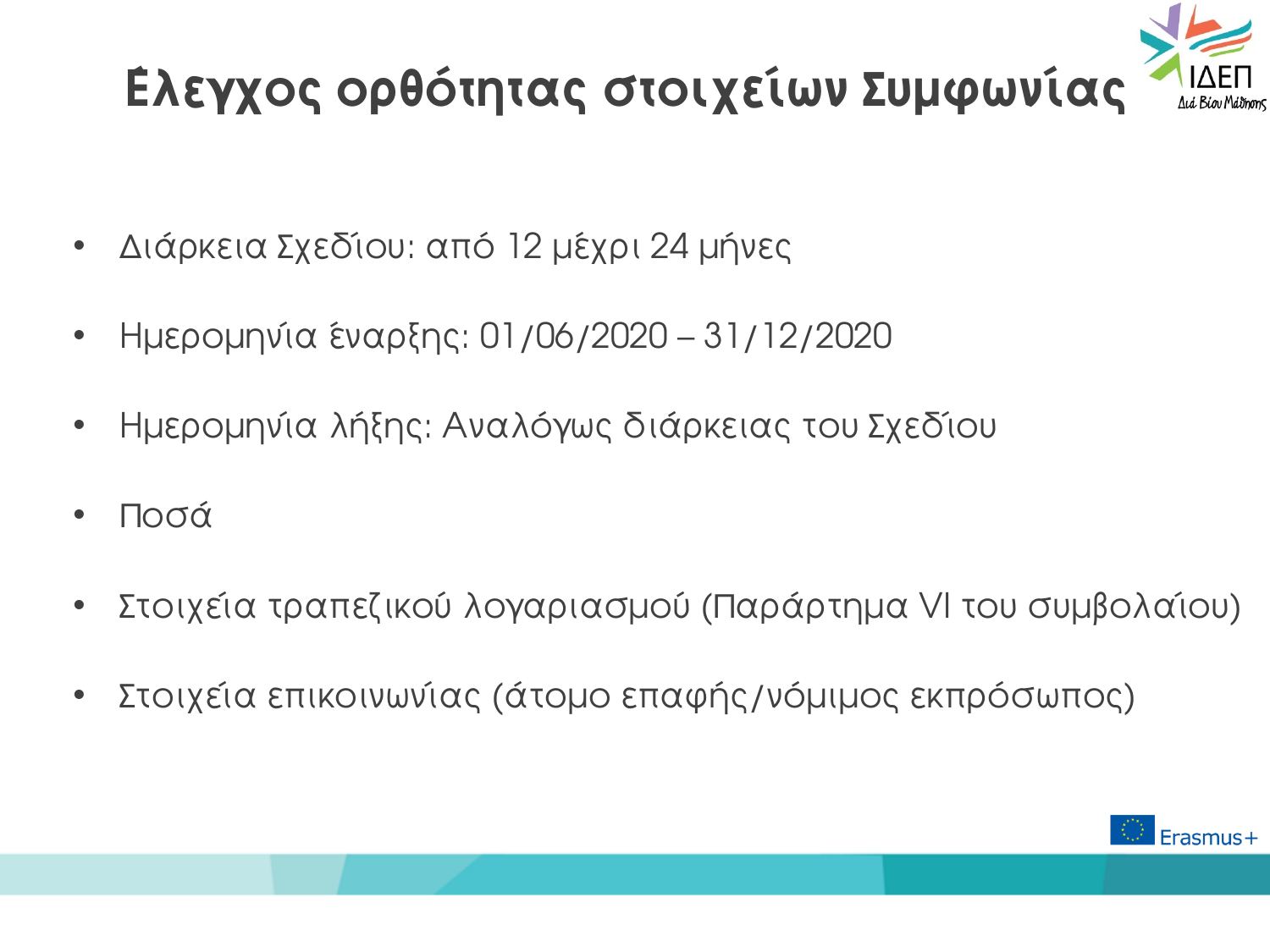

# Έλεγχος ορθότητας στοιχείων Συμφωνίας
Διάρκεια Σχεδίου: από 12 μέχρι 24 μήνες
Ημερομηνία έναρξης: 01/06/2020 – 31/12/2020
Ημερομηνία λήξης: Αναλόγως διάρκειας του Σχεδίου
Ποσά
Στοιχεία τραπεζικού λογαριασμού (Παράρτημα VI του συμβολαίου)
Στοιχεία επικοινωνίας (άτομο επαφής/νόμιμος εκπρόσωπος)